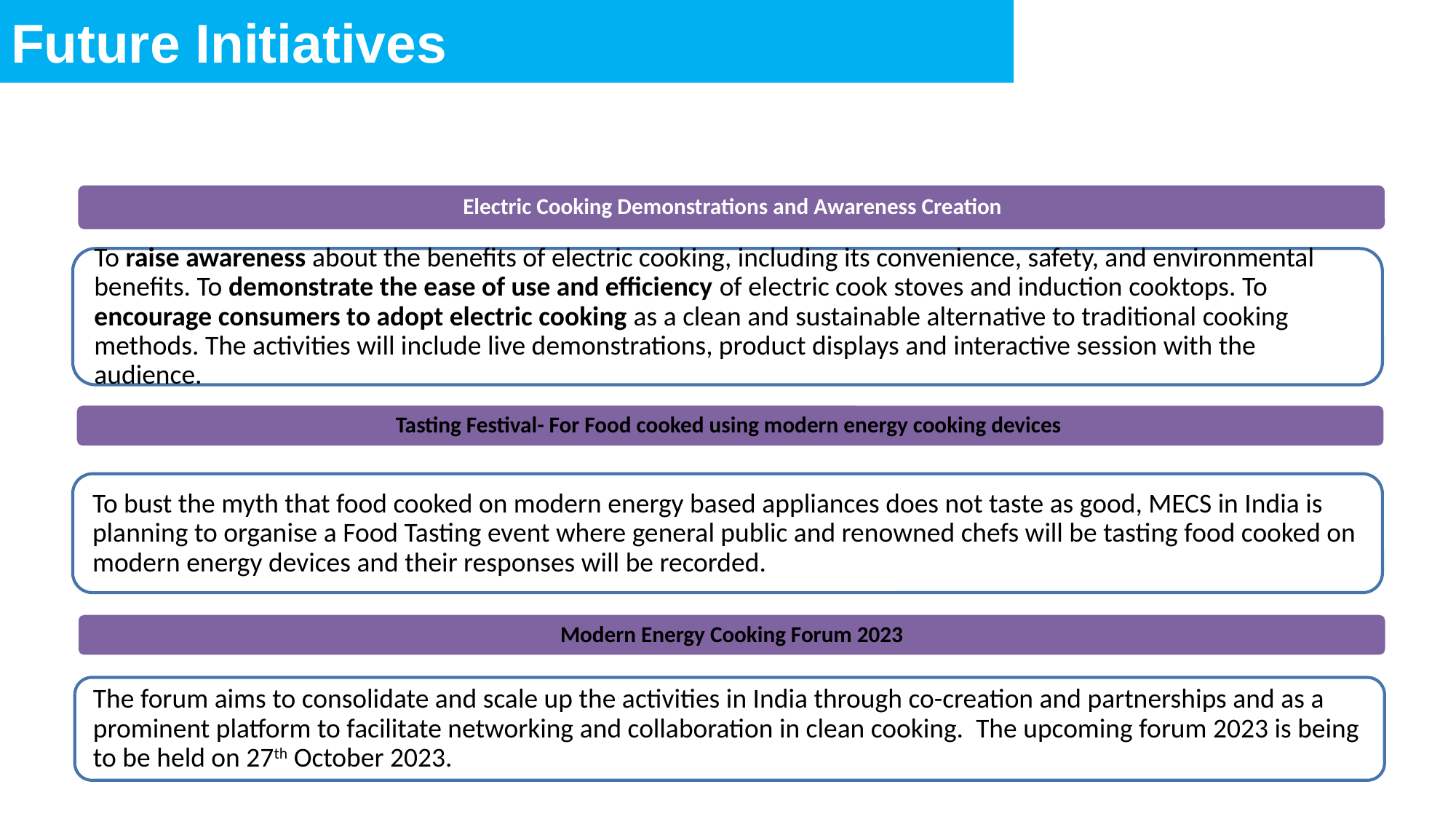

Future Initiatives
Electric Cooking Demonstrations and Awareness Creation
To raise awareness about the benefits of electric cooking, including its convenience, safety, and environmental benefits. To demonstrate the ease of use and efficiency of electric cook stoves and induction cooktops. To encourage consumers to adopt electric cooking as a clean and sustainable alternative to traditional cooking methods. The activities will include live demonstrations, product displays and interactive session with the audience.
Tasting Festival- For Food cooked using modern energy cooking devices
To bust the myth that food cooked on modern energy based appliances does not taste as good, MECS in India is planning to organise a Food Tasting event where general public and renowned chefs will be tasting food cooked on modern energy devices and their responses will be recorded.

Modern Energy Cooking Forum 2023
The forum aims to consolidate and scale up the activities in India through co-creation and partnerships and as a prominent platform to facilitate networking and collaboration in clean cooking.  The upcoming forum 2023 is being to be held on 27th October 2023.